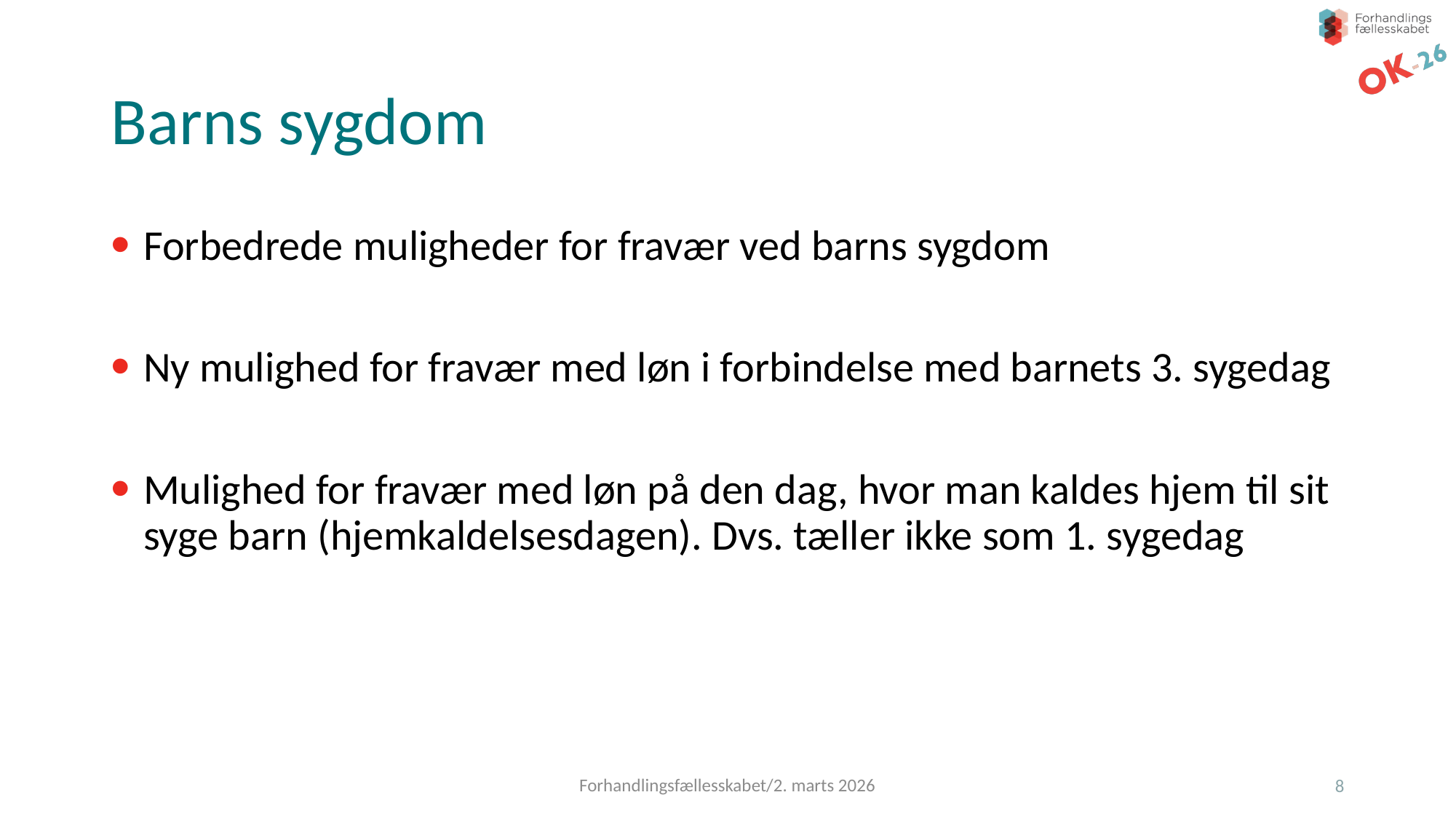

# Barns sygdom
Forbedrede muligheder for fravær ved barns sygdom

Ny mulighed for fravær med løn i forbindelse med barnets 3. sygedag

Mulighed for fravær med løn på den dag, hvor man kaldes hjem til sit syge barn (hjemkaldelsesdagen). Dvs. tæller ikke som 1. sygedag

Forhandlingsfællesskabet/2. marts 2026
8